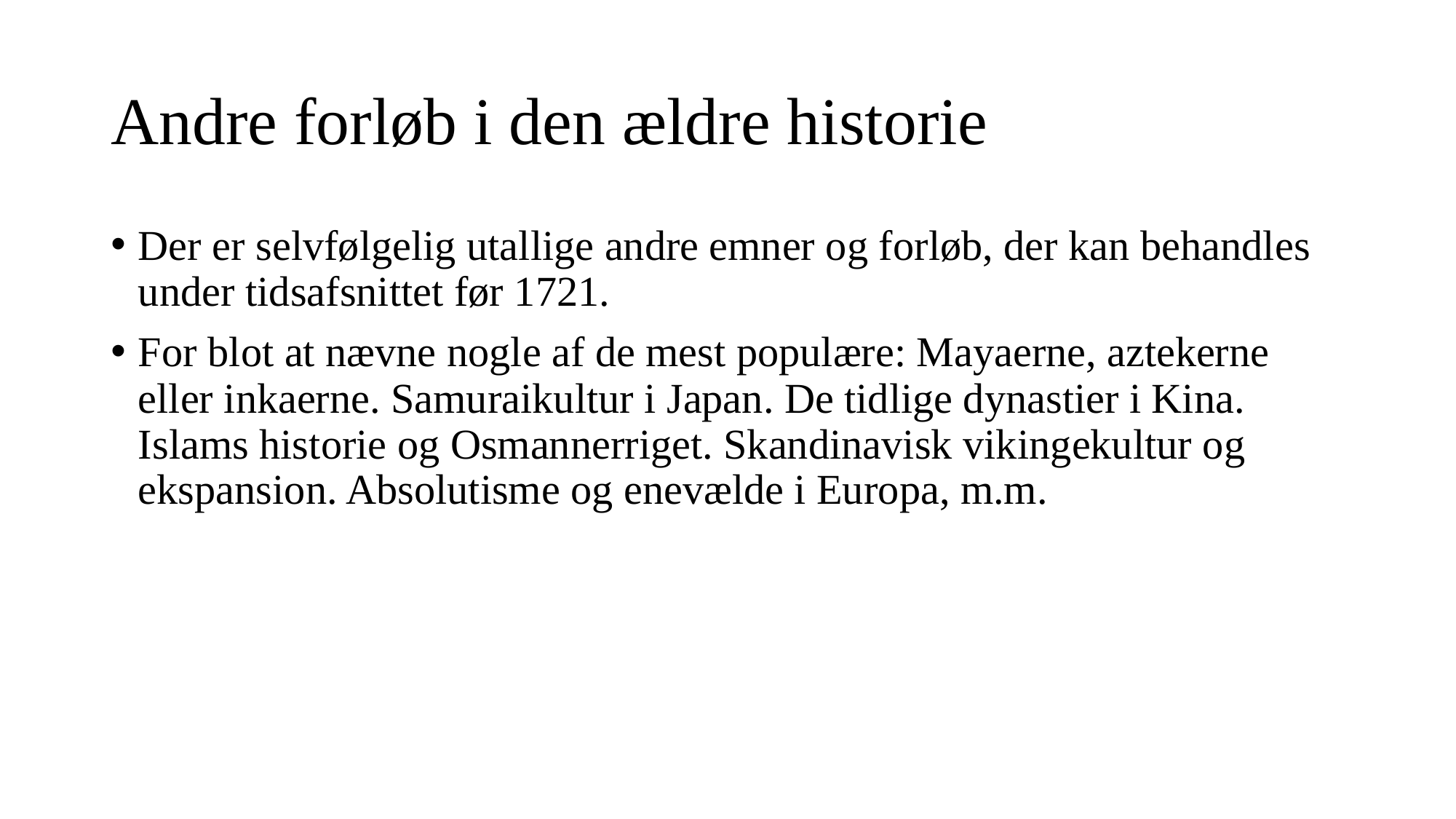

# Andre forløb i den ældre historie
Der er selvfølgelig utallige andre emner og forløb, der kan behandles under tidsafsnittet før 1721.
For blot at nævne nogle af de mest populære: Mayaerne, aztekerne eller inkaerne. Samuraikultur i Japan. De tidlige dynastier i Kina. Islams historie og Osmannerriget. Skandinavisk vikingekultur og ekspansion. Absolutisme og enevælde i Europa, m.m.